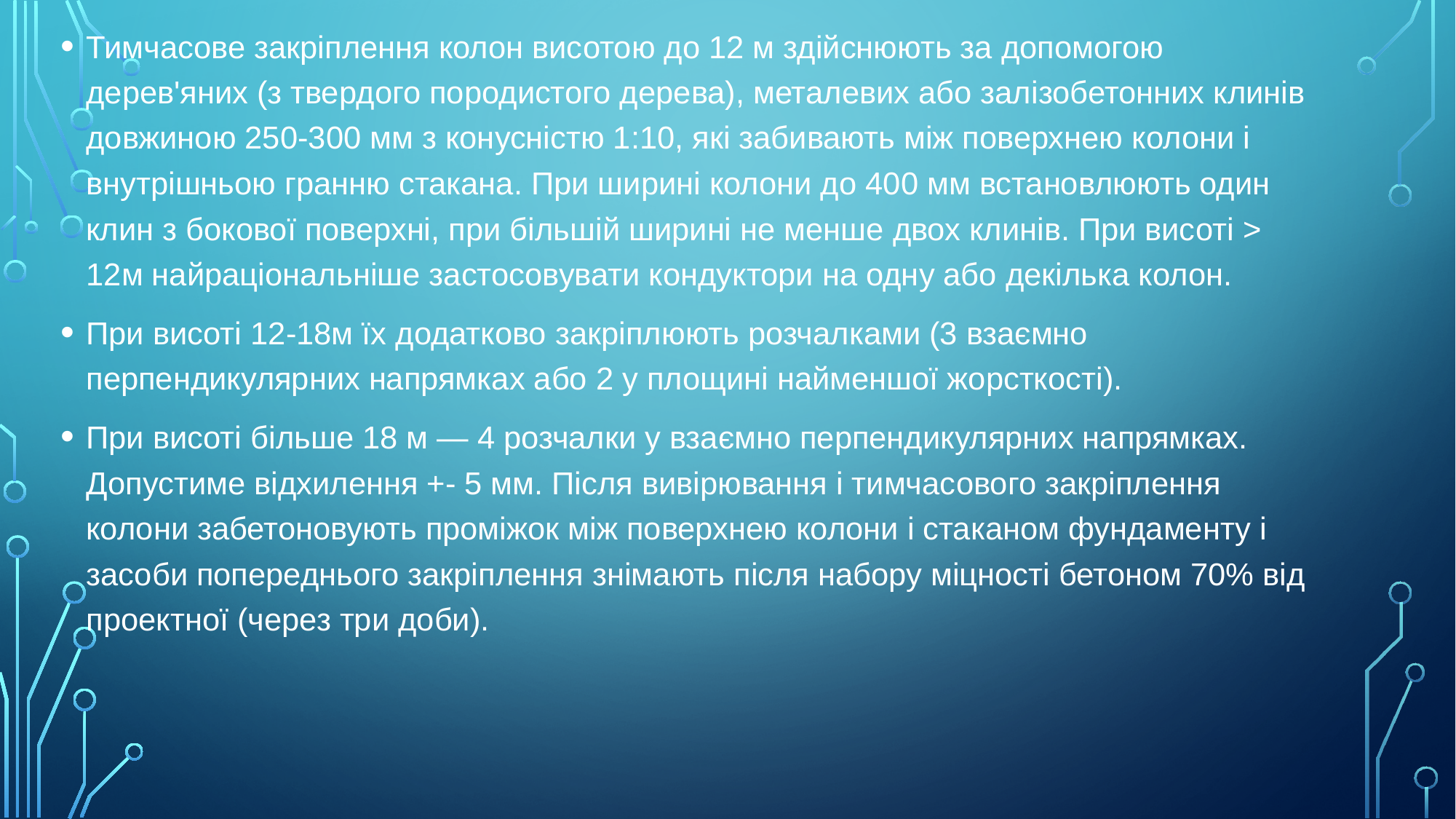

Тимчасове закріплення колон висотою до 12 м здійснюють за допомогою дерев'яних (з твердого породистого дерева), металевих або залізобетонних клинів довжиною 250-300 мм з конусністю 1:10, які забивають між поверхнею колони і внутрішньою гранню стакана. При ширині колони до 400 мм встановлюють один клин з бокової поверхні, при більшій ширині не менше двох клинів. При висоті > 12м найраціональніше застосовувати кондуктори на одну або декілька колон.
При висоті 12-18м їх додатково закріплюють розчалками (3 взаємно перпендикулярних напрямках або 2 у площині найменшої жорсткості).
При висоті більше 18 м — 4 розчалки у взаємно перпендикулярних напрямках. Допустиме відхилення +- 5 мм. Після вивірювання і тимчасового закріплення колони забетоновують проміжок між поверхнею колони і стаканом фундаменту і засоби попереднього закріплення знімають після набору міцності бетоном 70% від проектної (через три доби).

#